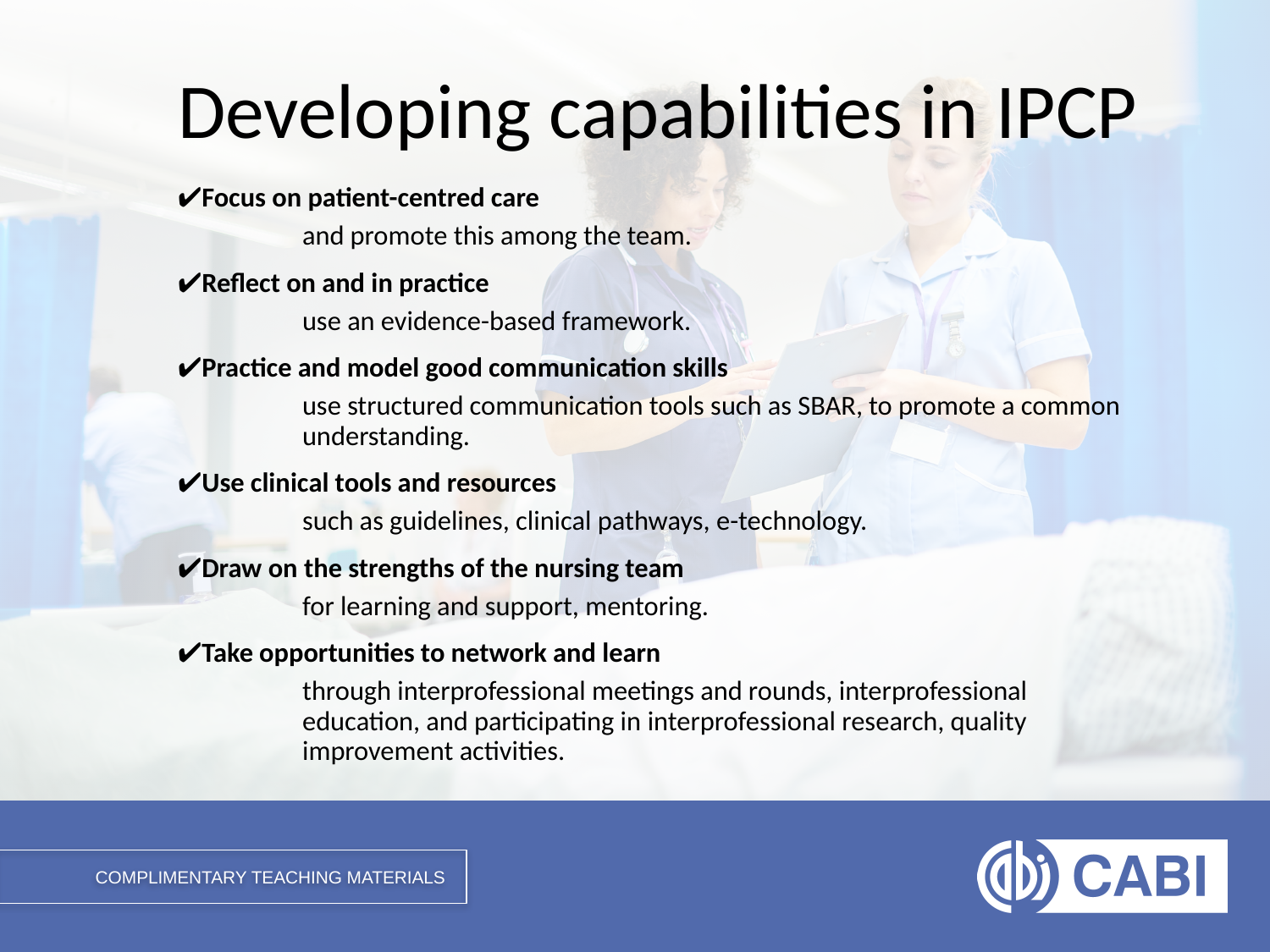

# Developing capabilities in IPCP
✔️Focus on patient-centred care
and promote this among the team.
✔️Reflect on and in practice
use an evidence-based framework.
✔️Practice and model good communication skills
use structured communication tools such as SBAR, to promote a common understanding.
✔️Use clinical tools and resources
such as guidelines, clinical pathways, e-technology.
✔️Draw on the strengths of the nursing team
for learning and support, mentoring.
✔️Take opportunities to network and learn
through interprofessional meetings and rounds, interprofessional education, and participating in interprofessional research, quality improvement activities.